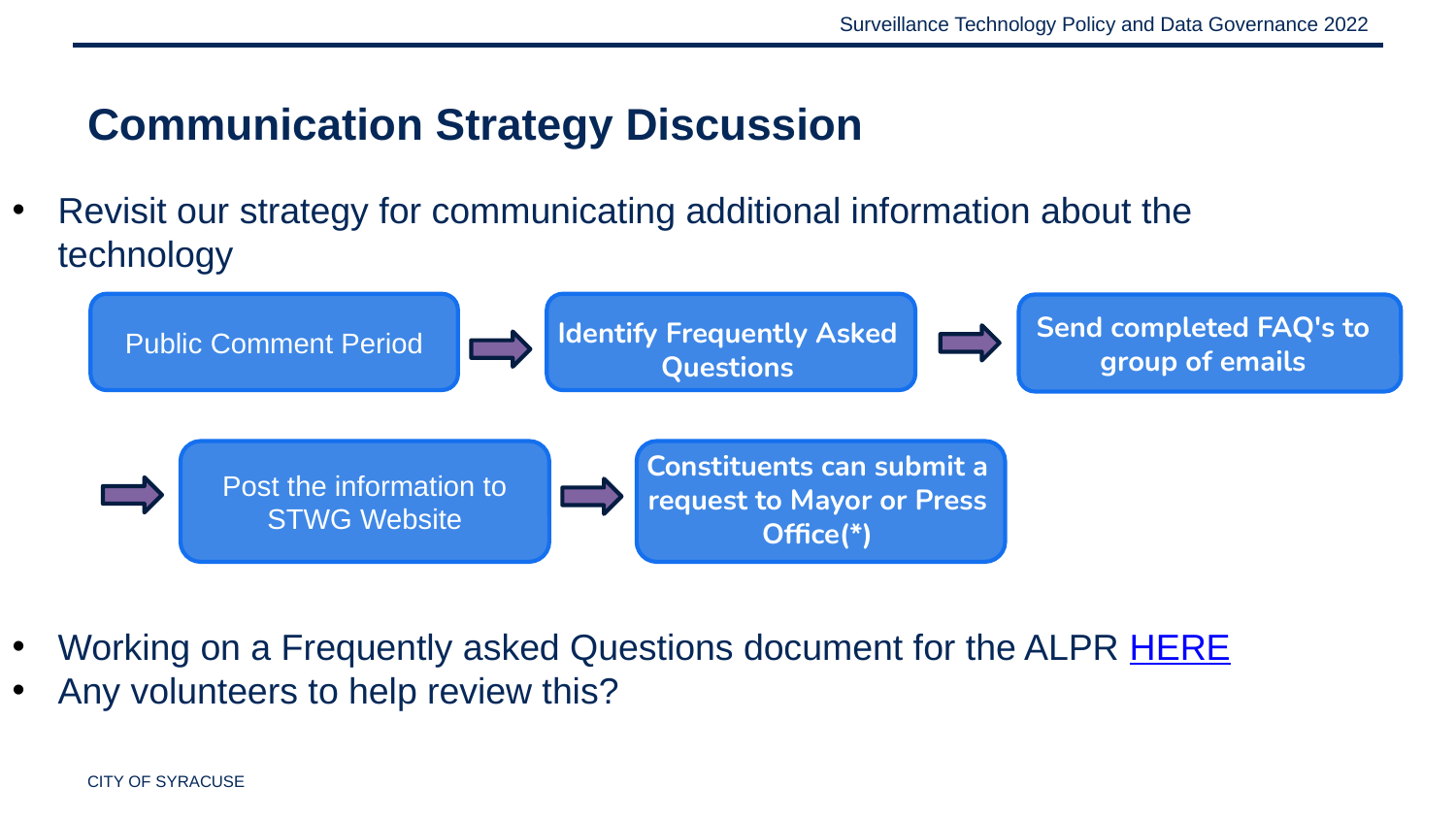

Communication Strategy Discussion
Revisit our strategy for communicating additional information about the technology

Working on a Frequently asked Questions document for the ALPR HERE
Any volunteers to help review this?

Public Comment Period

Send completed FAQ's to group of emails

Identify Frequently Asked Questions

Constituents can submit a request to Mayor or Press Office(*)
Post the information to STWG Website

CITY OF SYRACUSE